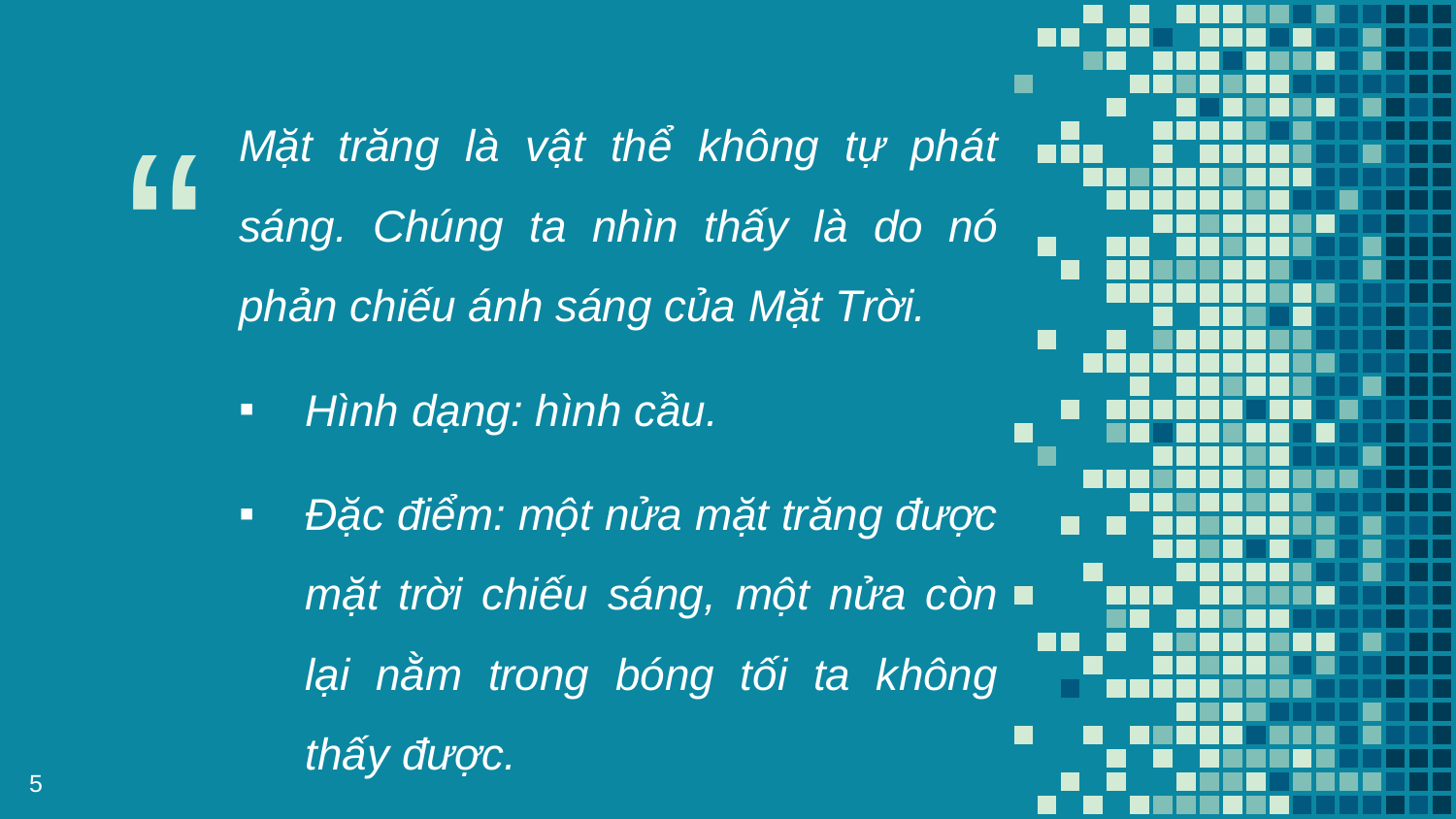

Mặt trăng là vật thể không tự phát sáng. Chúng ta nhìn thấy là do nó phản chiếu ánh sáng của Mặt Trời.
Hình dạng: hình cầu.
Đặc điểm: một nửa mặt trăng được mặt trời chiếu sáng, một nửa còn lại nằm trong bóng tối ta không thấy được.

5